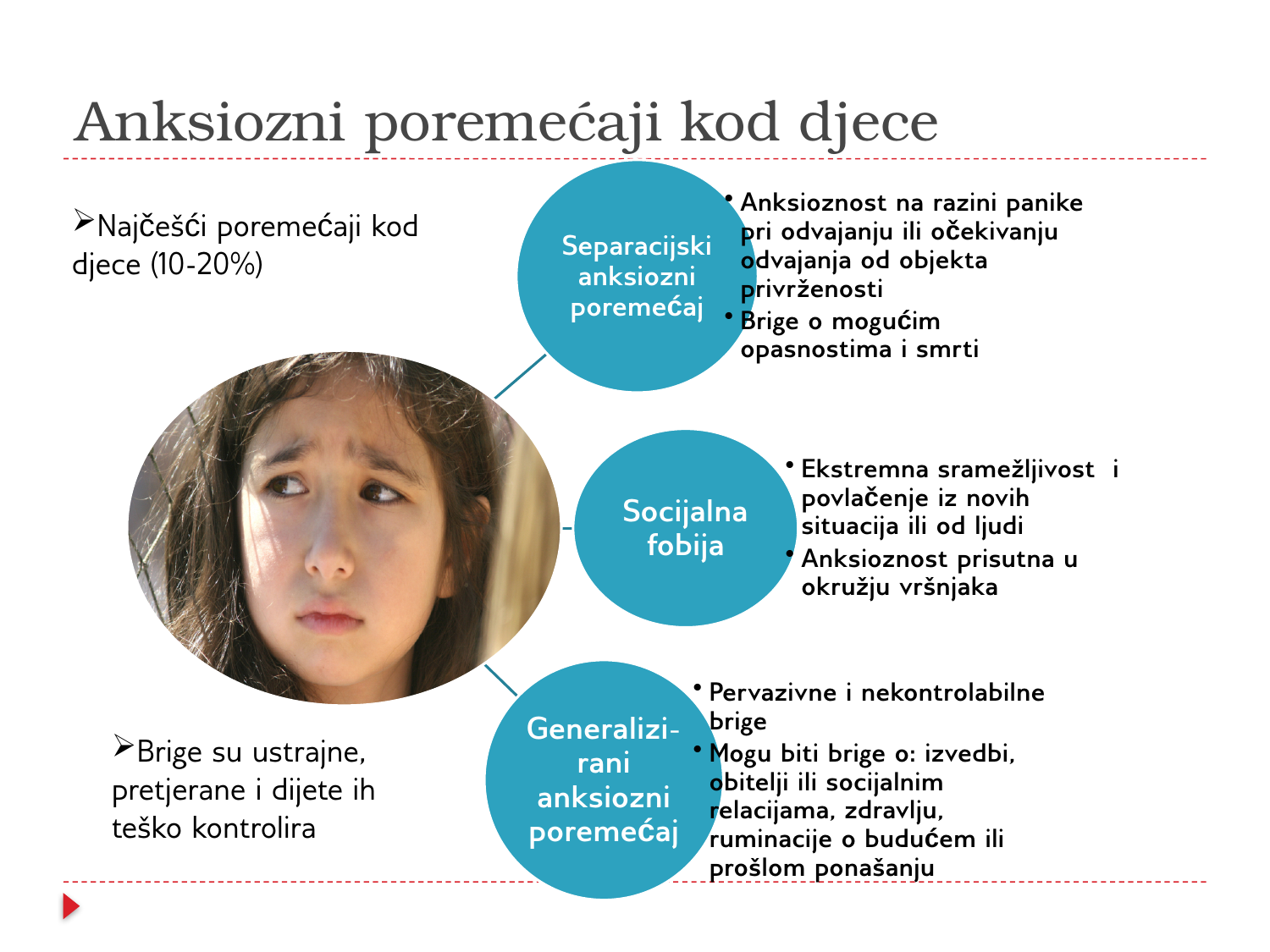

# Anksiozni poremećaji kod djece
Separacijski anksiozni poremećaj
Anksioznost na razini panike pri odvajanju ili očekivanju odvajanja od objekta privrženosti
Brige o mogućim opasnostima i smrti
Socijalna fobija
Ekstremna sramežljivost  i povlačenje iz novih situacija ili od ljudi
Anksioznost prisutna u okružju vršnjaka
Generalizi-rani anksiozni poremećaj
Pervazivne i nekontrolabilne brige
Mogu biti brige o: izvedbi, obitelji ili socijalnim relacijama, zdravlju, ruminacije o budućem ili prošlom ponašanju
Najčešći poremećaji kod djece (10-20%)
Brige su ustrajne, pretjerane i dijete ih teško kontrolira